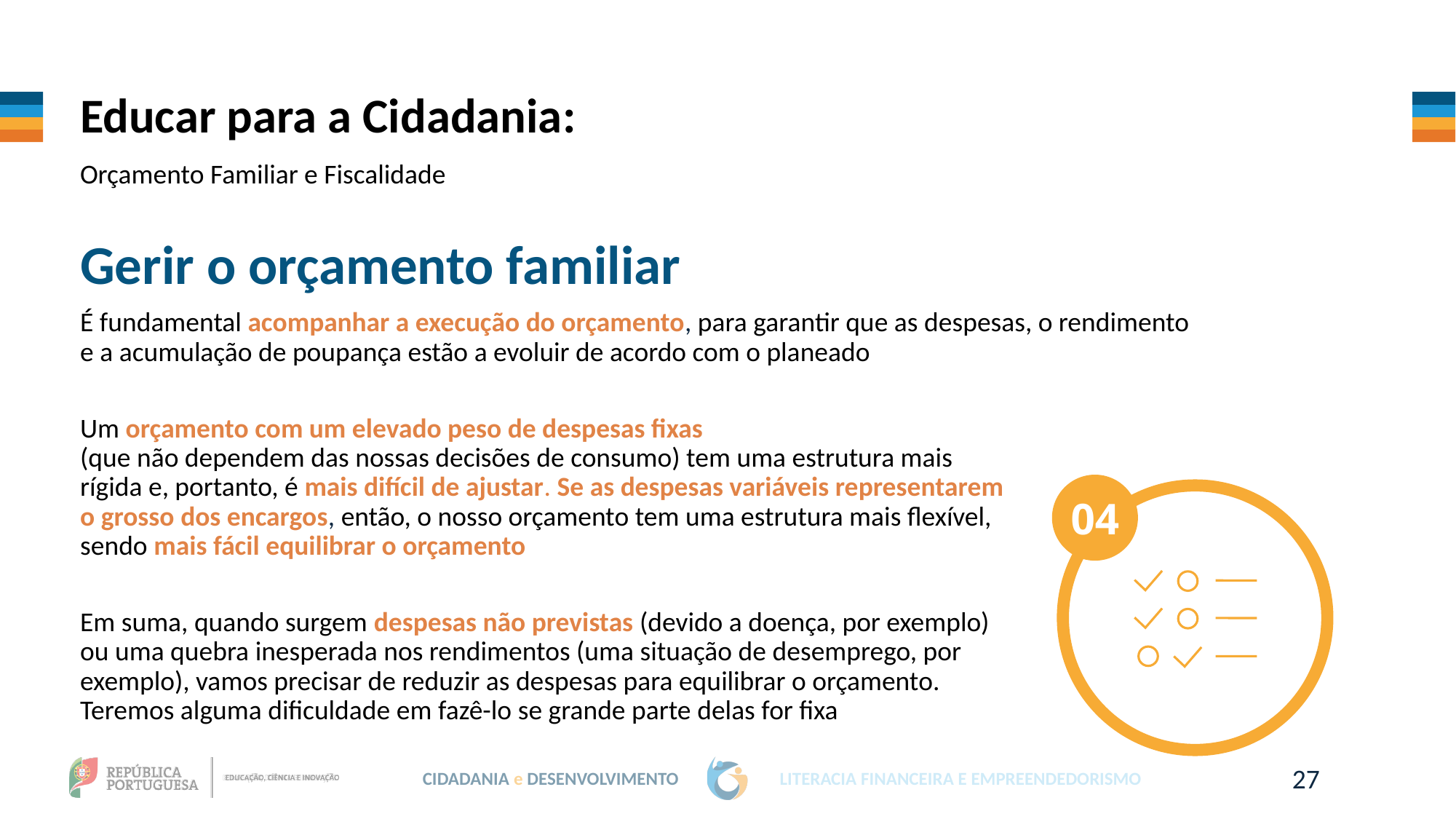

Educar para a Cidadania:
Orçamento Familiar e Fiscalidade
Gerir o orçamento familiar
É fundamental acompanhar a execução do orçamento, para garantir que as despesas, o rendimento
e a acumulação de poupança estão a evoluir de acordo com o planeado

Um orçamento com um elevado peso de despesas fixas
(que não dependem das nossas decisões de consumo) tem uma estrutura mais
rígida e, portanto, é mais difícil de ajustar. Se as despesas variáveis representarem
o grosso dos encargos, então, o nosso orçamento tem uma estrutura mais flexível,
sendo mais fácil equilibrar o orçamento

Em suma, quando surgem despesas não previstas (devido a doença, por exemplo)
ou uma quebra inesperada nos rendimentos (uma situação de desemprego, por
exemplo), vamos precisar de reduzir as despesas para equilibrar o orçamento.
Teremos alguma dificuldade em fazê-lo se grande parte delas for fixa

04

27